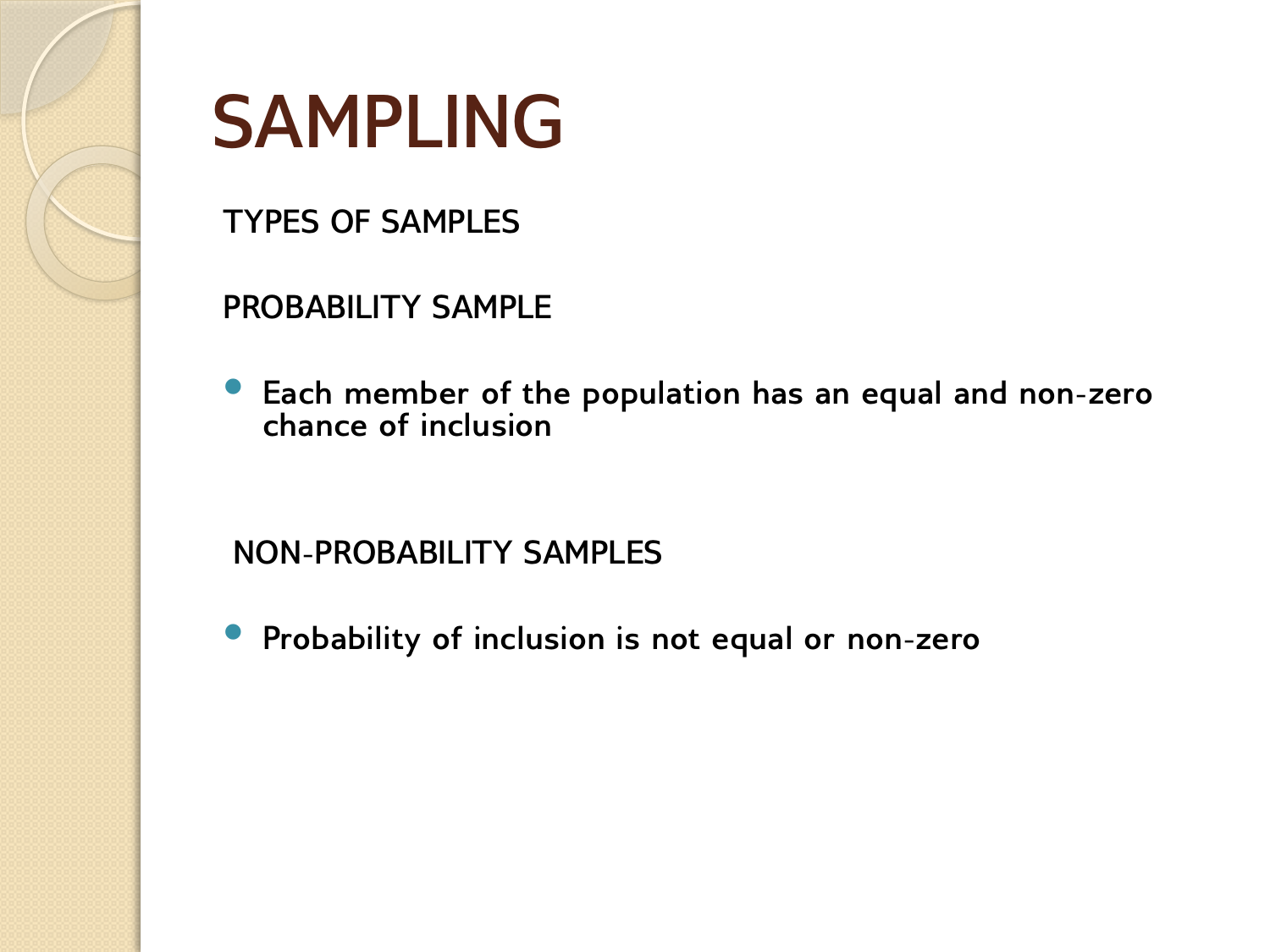

# SAMPLING
TYPES OF SAMPLES

PROBABILITY SAMPLE

Each member of the population has an equal and non-zero chance of inclusion

 NON-PROBABILITY SAMPLES

Probability of inclusion is not equal or non-zero